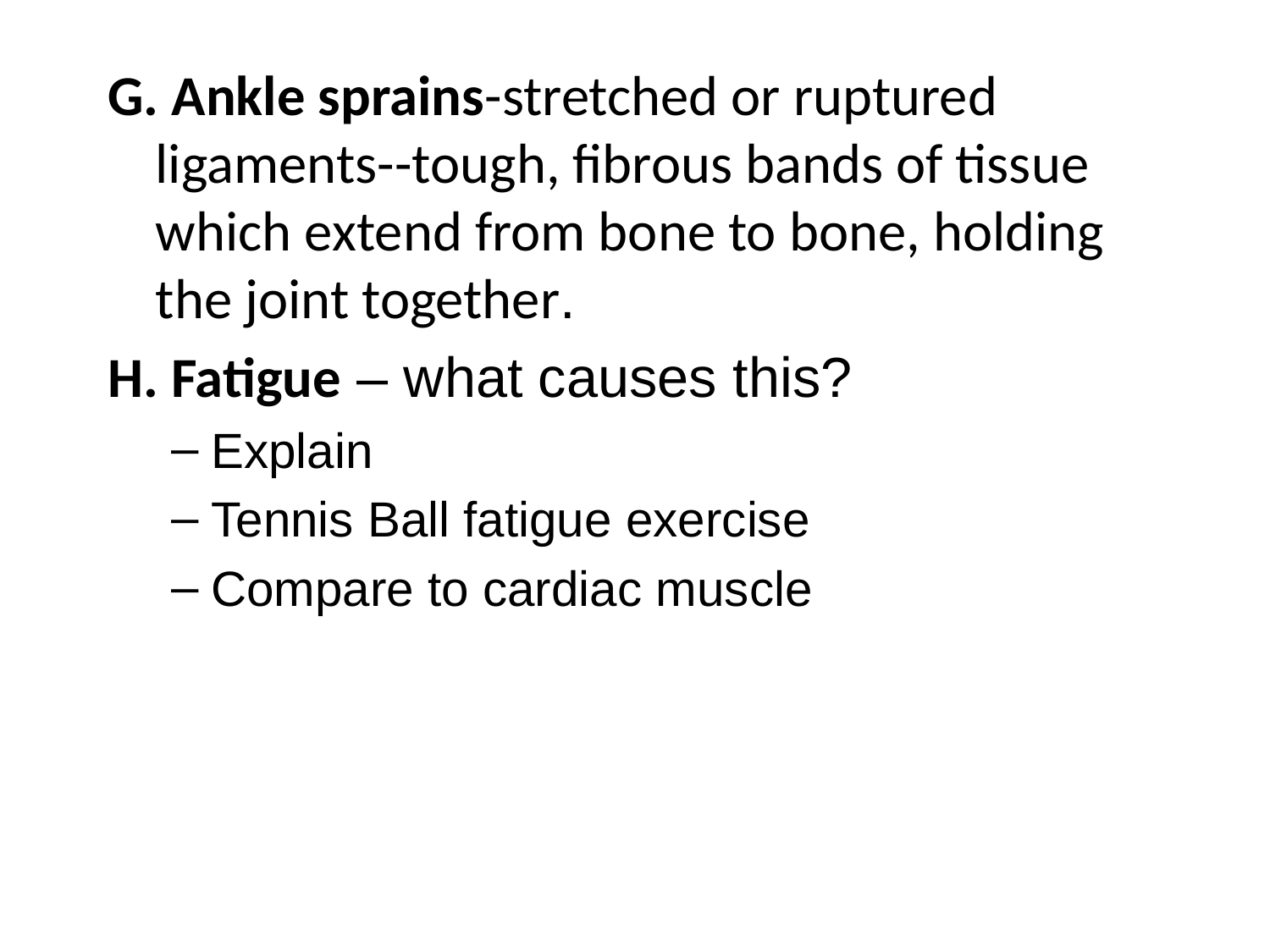

G. Ankle sprains-stretched or ruptured ligaments--tough, fibrous bands of tissue which extend from bone to bone, holding the joint together.
H. Fatigue – what causes this?
Explain
Tennis Ball fatigue exercise
Compare to cardiac muscle